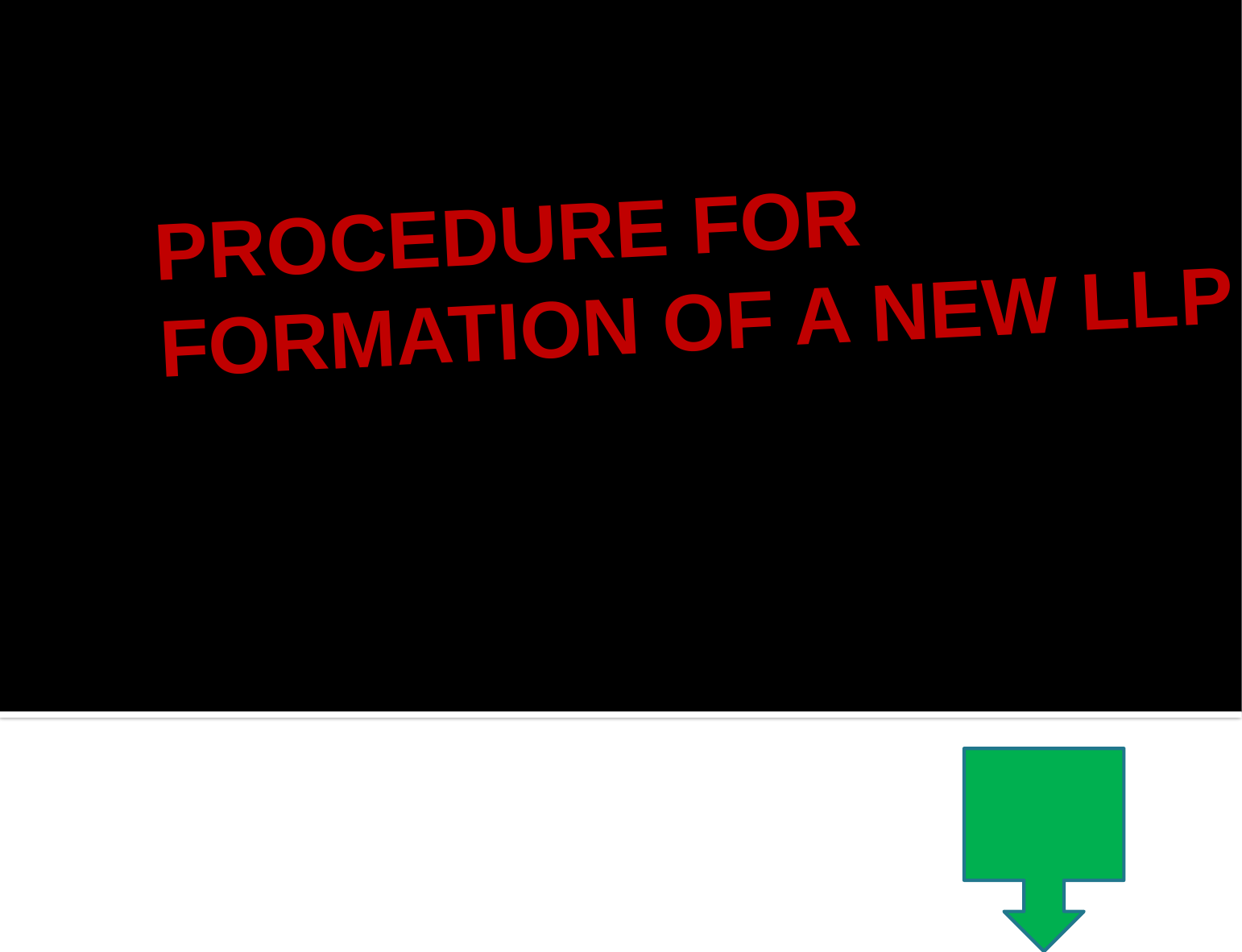

# PROCEDURE FOR FORMATION OF A NEW LLP